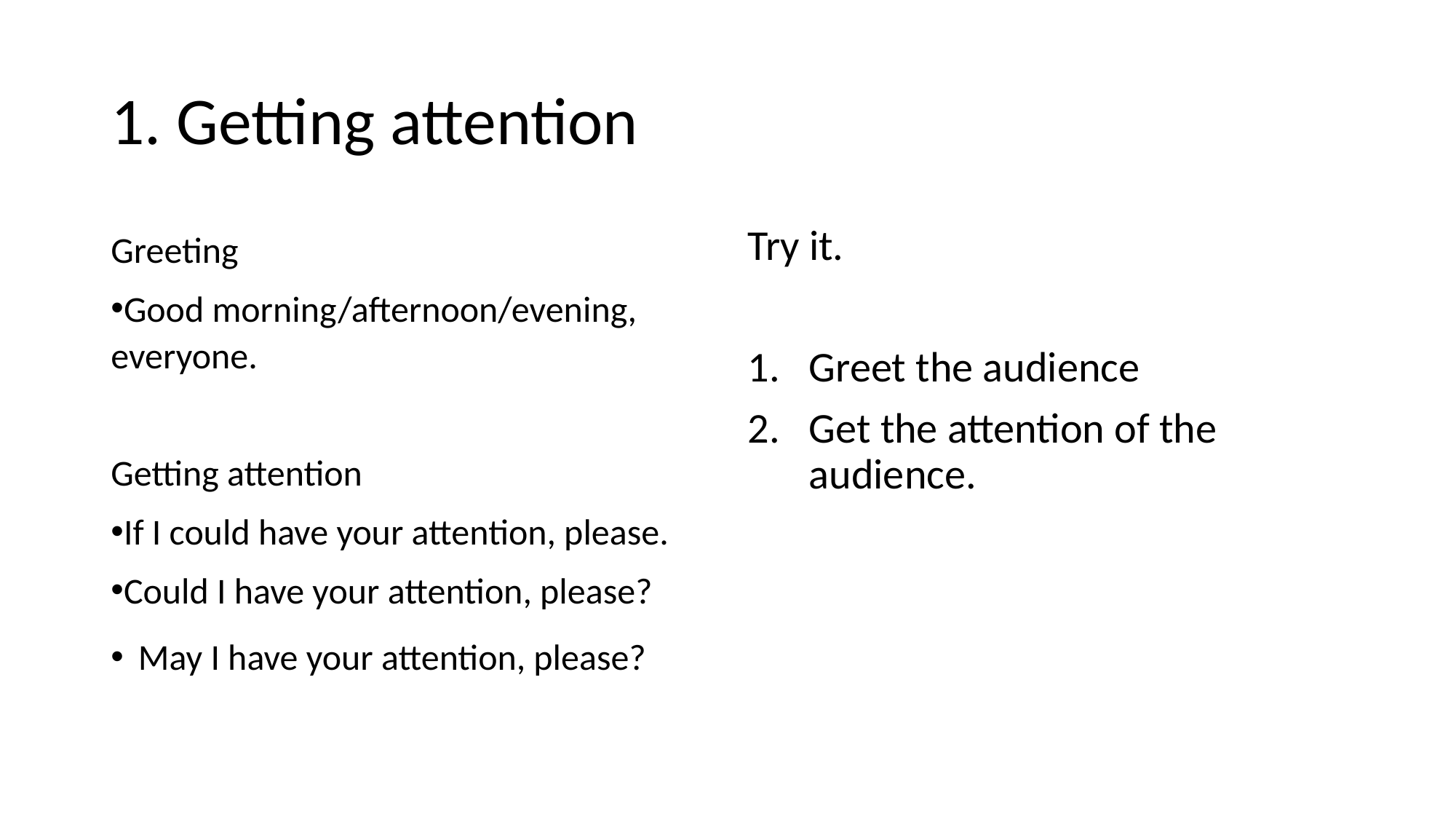

# 1. Getting attention
Greeting
Good morning/afternoon/evening, everyone.

Getting attention
If I could have your attention, please.
Could I have your attention, please?
May I have your attention, please?
Try it.

Greet the audience
Get the attention of the audience.